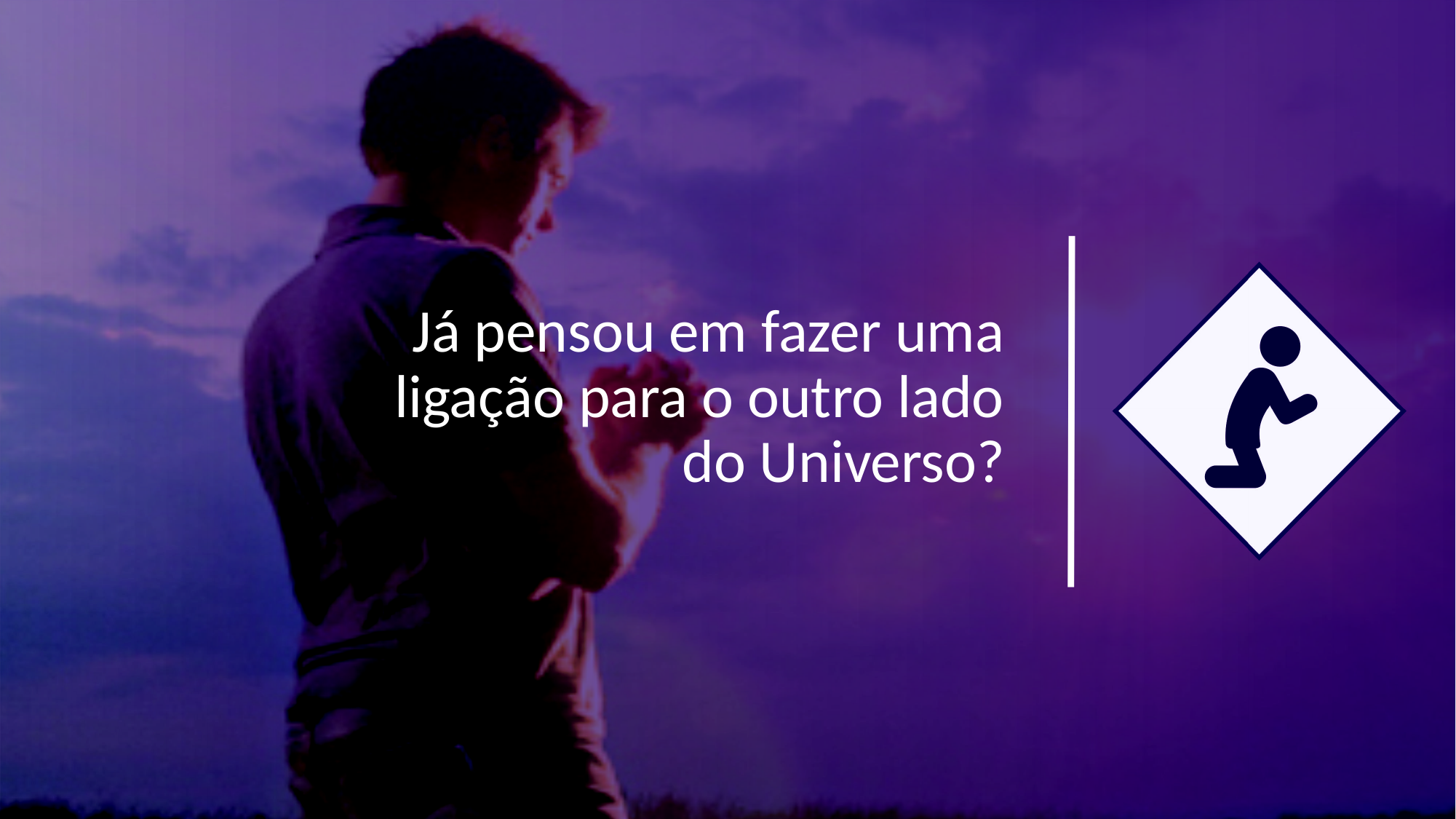

Já pensou em fazer uma ligação para o outro lado do Universo?